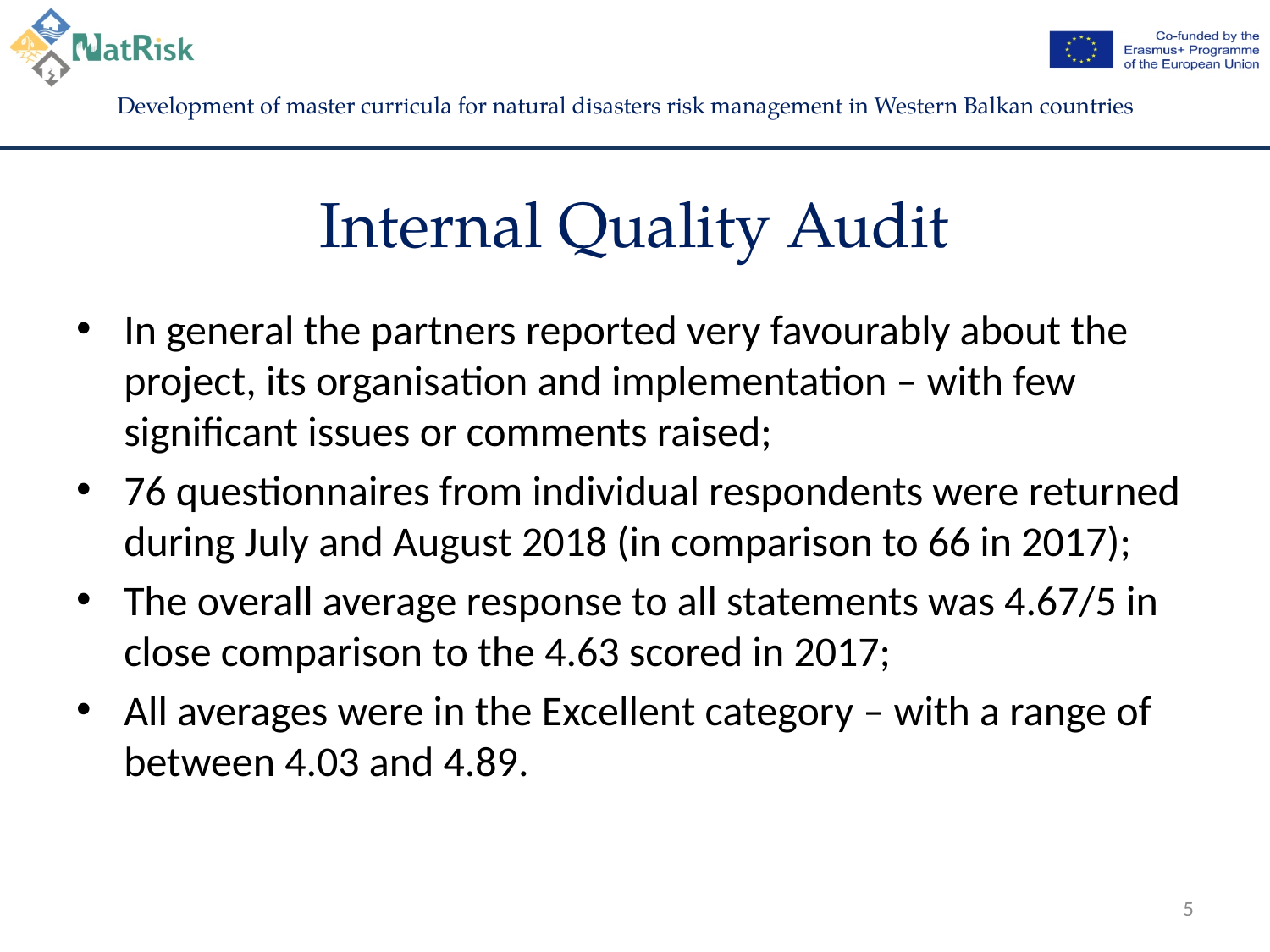

# Internal Quality Audit
In general the partners reported very favourably about the project, its organisation and implementation – with few significant issues or comments raised;
76 questionnaires from individual respondents were returned during July and August 2018 (in comparison to 66 in 2017);
The overall average response to all statements was 4.67/5 in close comparison to the 4.63 scored in 2017;
All averages were in the Excellent category – with a range of between 4.03 and 4.89.

5